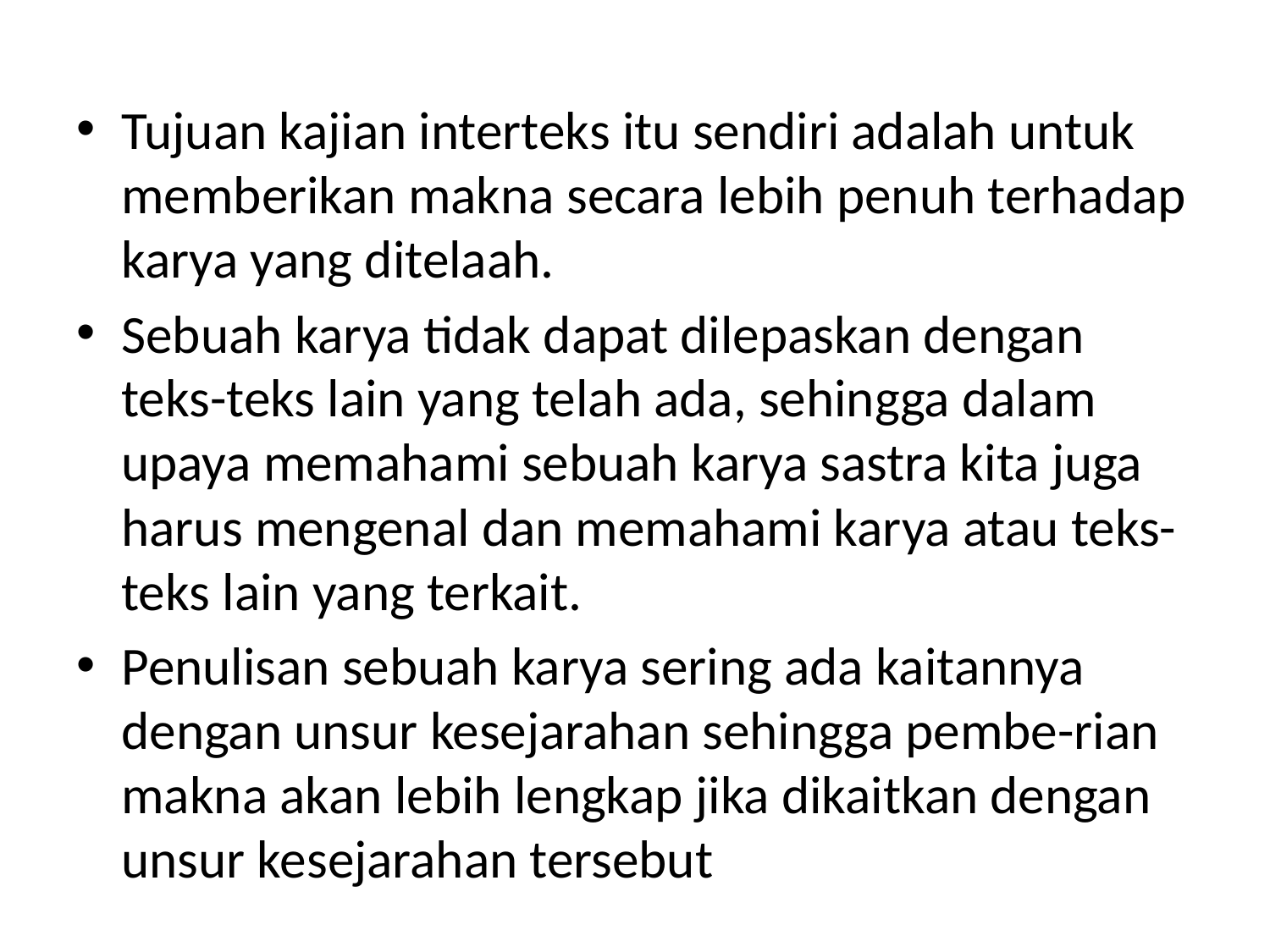

Tujuan kajian interteks itu sendiri adalah untuk memberikan makna secara lebih penuh terhadap karya yang ditelaah.
Sebuah karya tidak dapat dilepaskan dengan teks-teks lain yang telah ada, sehingga dalam upaya memahami sebuah karya sastra kita juga harus mengenal dan memahami karya atau teks-teks lain yang terkait.
Penulisan sebuah karya sering ada kaitannya dengan unsur kesejarahan sehingga pembe-rian makna akan lebih lengkap jika dikaitkan dengan unsur kesejarahan tersebut